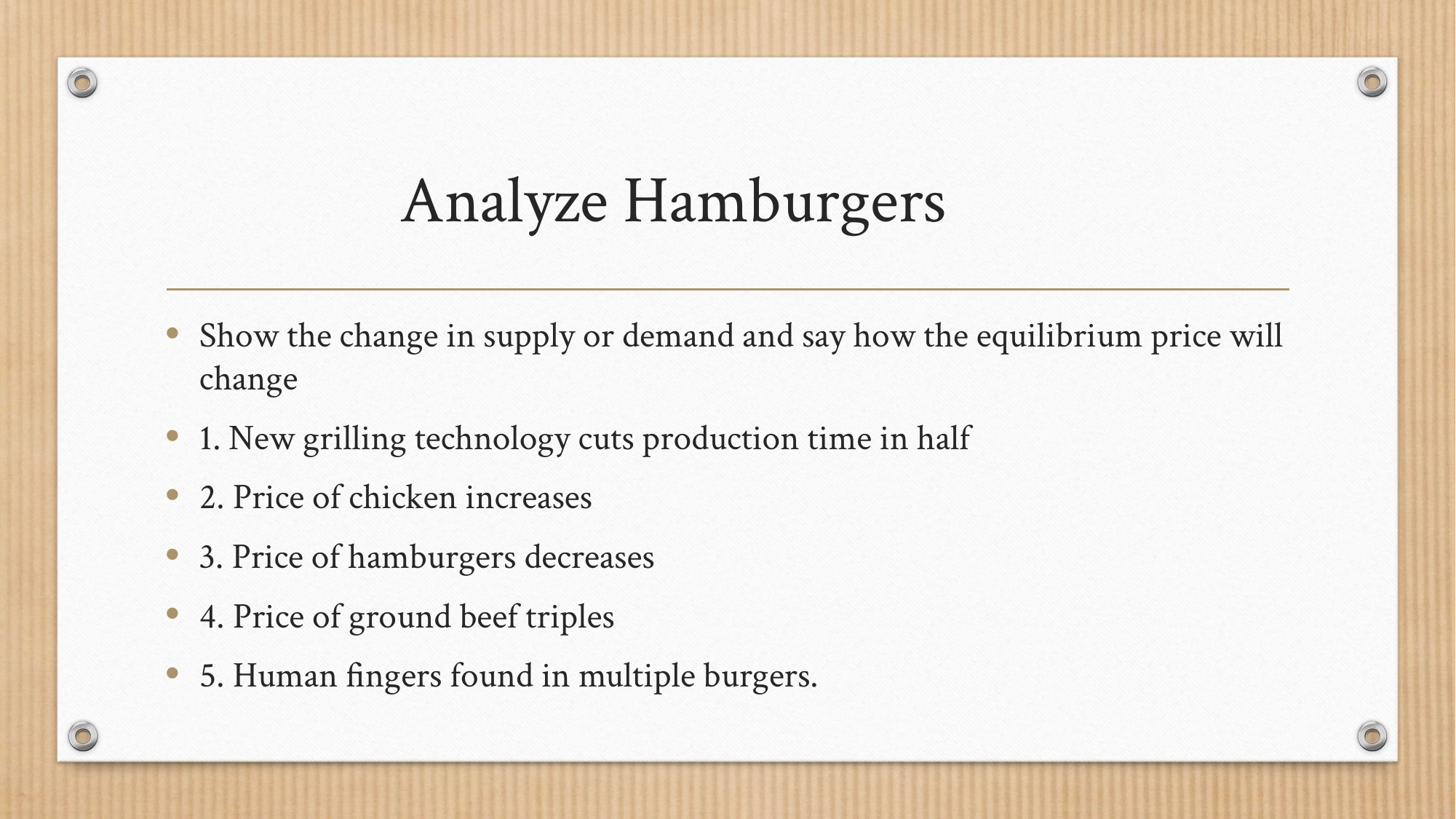

# Analyze Hamburgers
Show the change in supply or demand and say how the equilibrium price will change
1. New grilling technology cuts production time in half
2. Price of chicken increases
3. Price of hamburgers decreases
4. Price of ground beef triples
5. Human fingers found in multiple burgers.